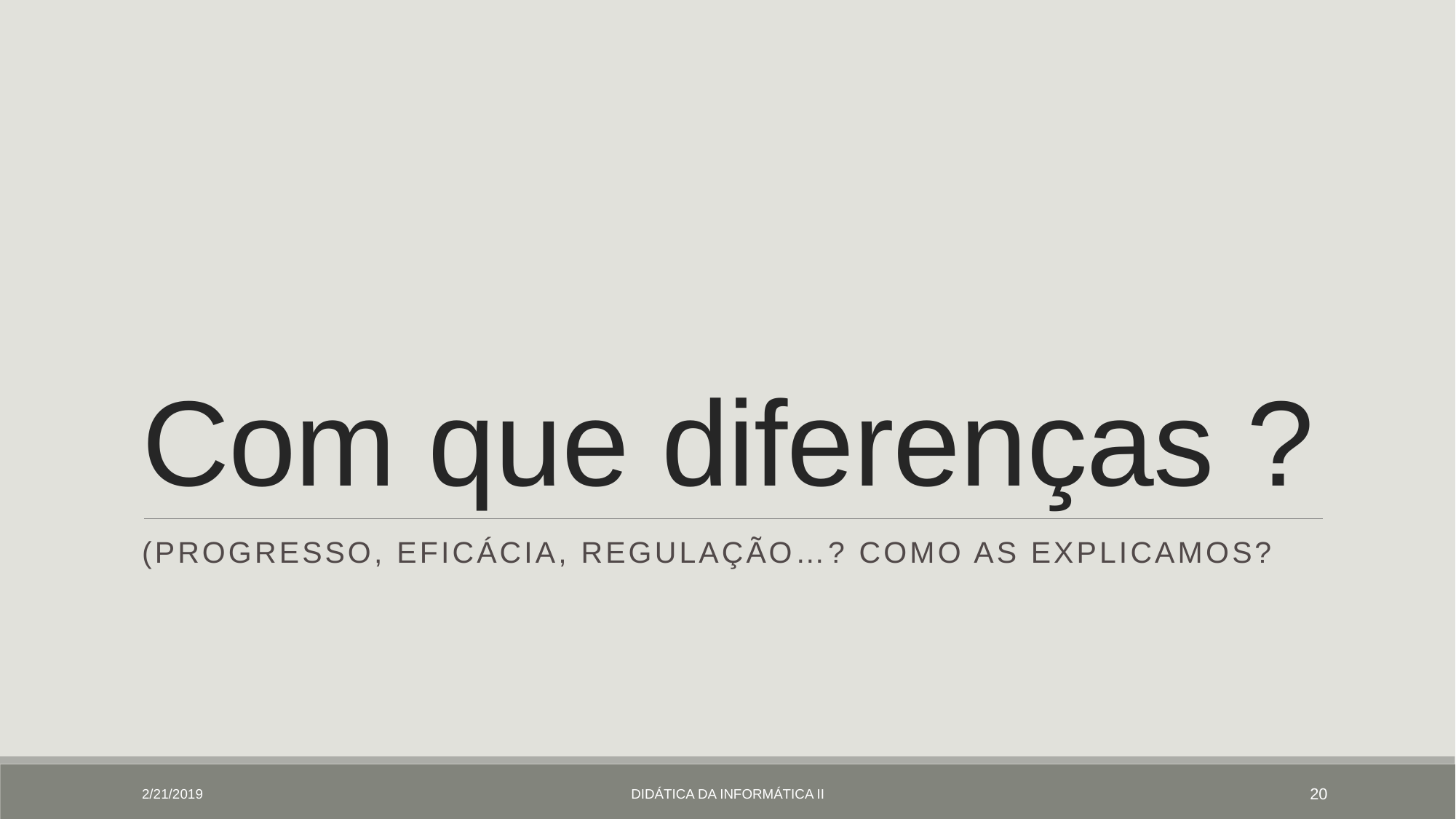

# Com que diferenças ?
(progresso, eficácia, regulação…? Como as explicamos?

2/21/2019
Didática da Informática II
20